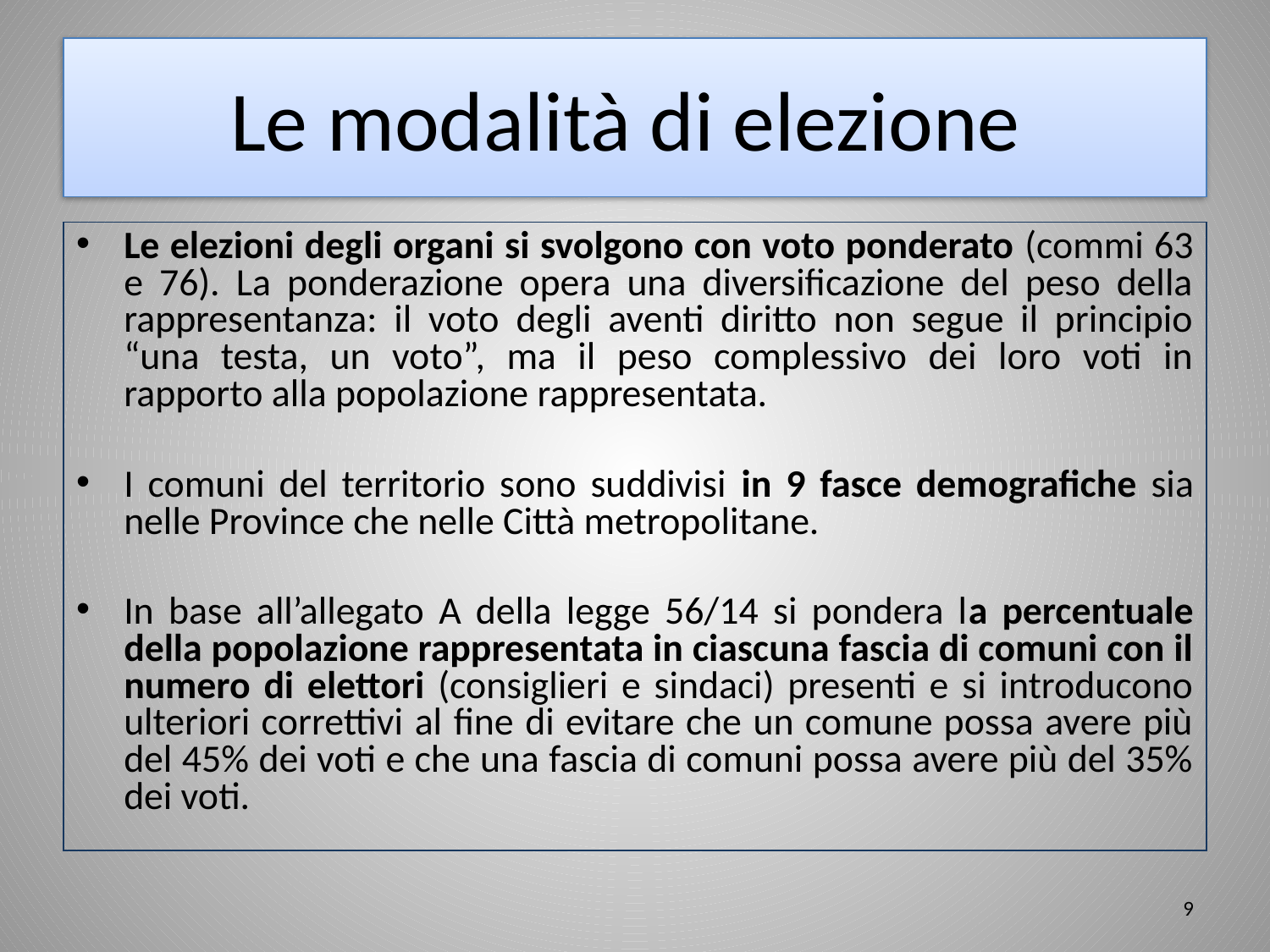

Le modalità di elezione
Le elezioni degli organi si svolgono con voto ponderato (commi 63 e 76). La ponderazione opera una diversificazione del peso della rappresentanza: il voto degli aventi diritto non segue il principio “una testa, un voto”, ma il peso complessivo dei loro voti in rapporto alla popolazione rappresentata.

I comuni del territorio sono suddivisi in 9 fasce demografiche sia nelle Province che nelle Città metropolitane.

In base all’allegato A della legge 56/14 si pondera la percentuale della popolazione rappresentata in ciascuna fascia di comuni con il numero di elettori (consiglieri e sindaci) presenti e si introducono ulteriori correttivi al fine di evitare che un comune possa avere più del 45% dei voti e che una fascia di comuni possa avere più del 35% dei voti.
9